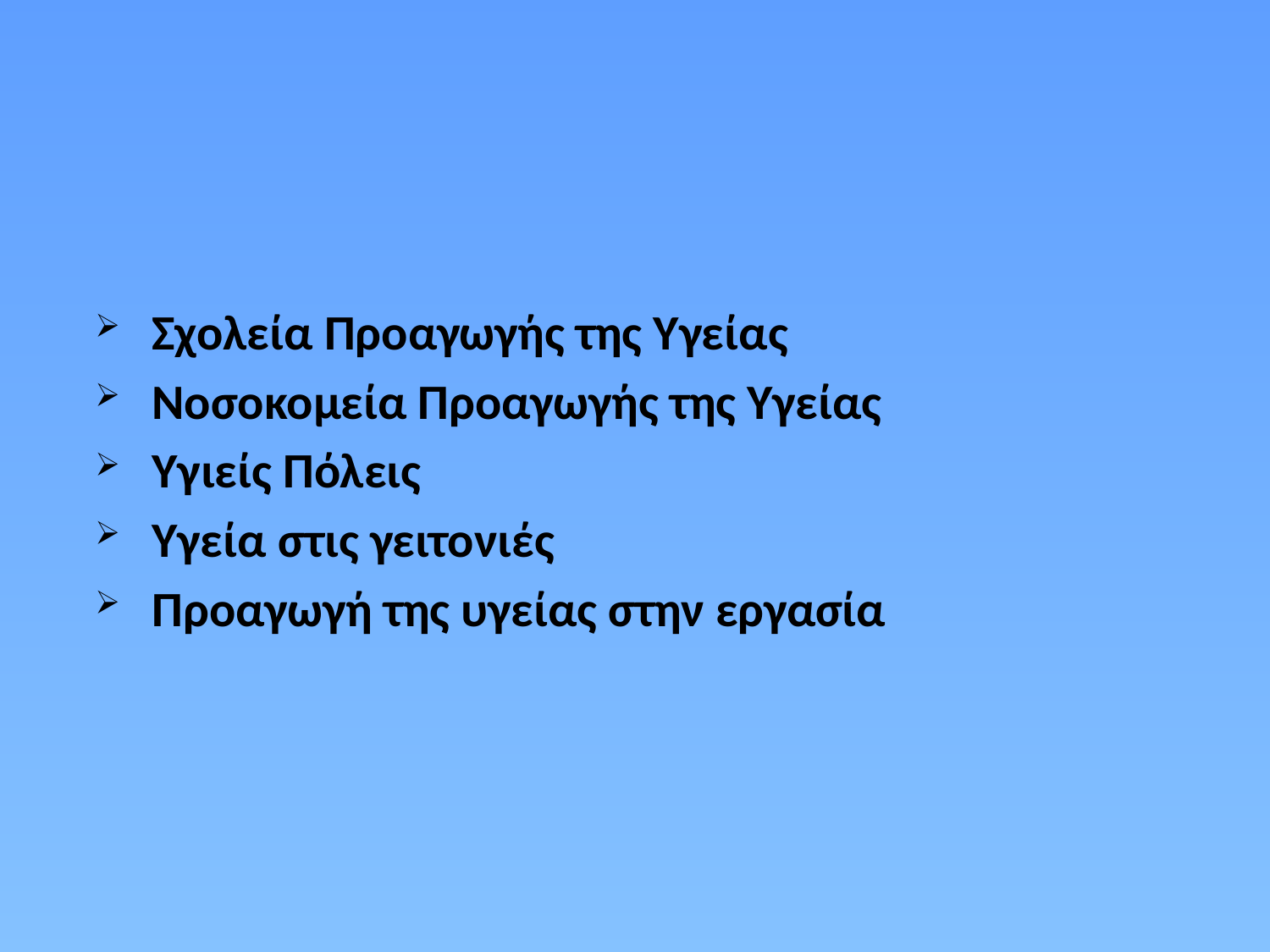

Σχολεία Προαγωγής της Υγείας
Νοσοκομεία Προαγωγής της Υγείας
Υγιείς Πόλεις
Υγεία στις γειτονιές
Προαγωγή της υγείας στην εργασία